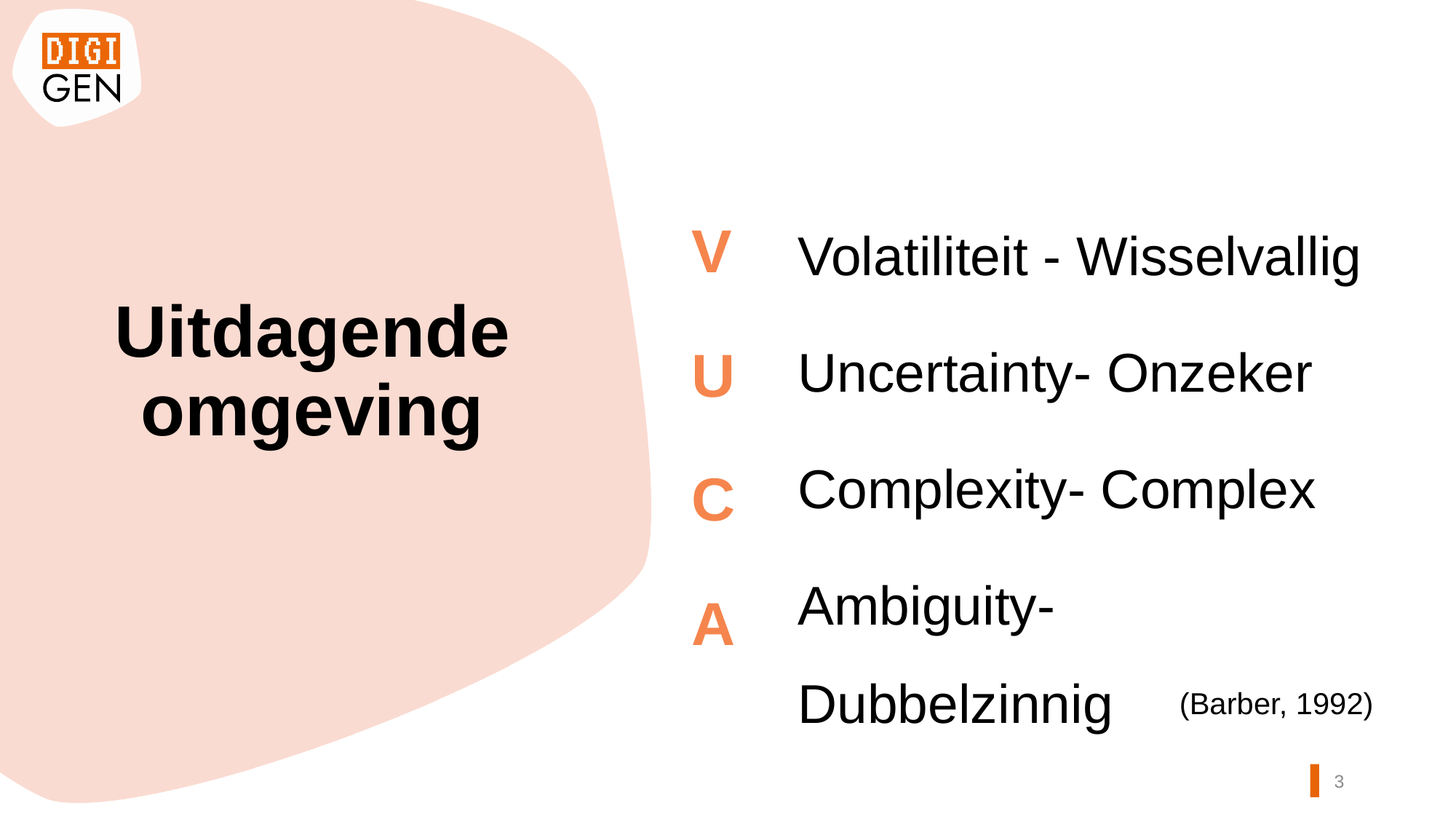

V
U
C
A
Volatiliteit - Wisselvallig
Uncertainty- Onzeker
Complexity- Complex
Ambiguity- Dubbelzinnig
Uitdagende omgeving
(Barber, 1992)
3